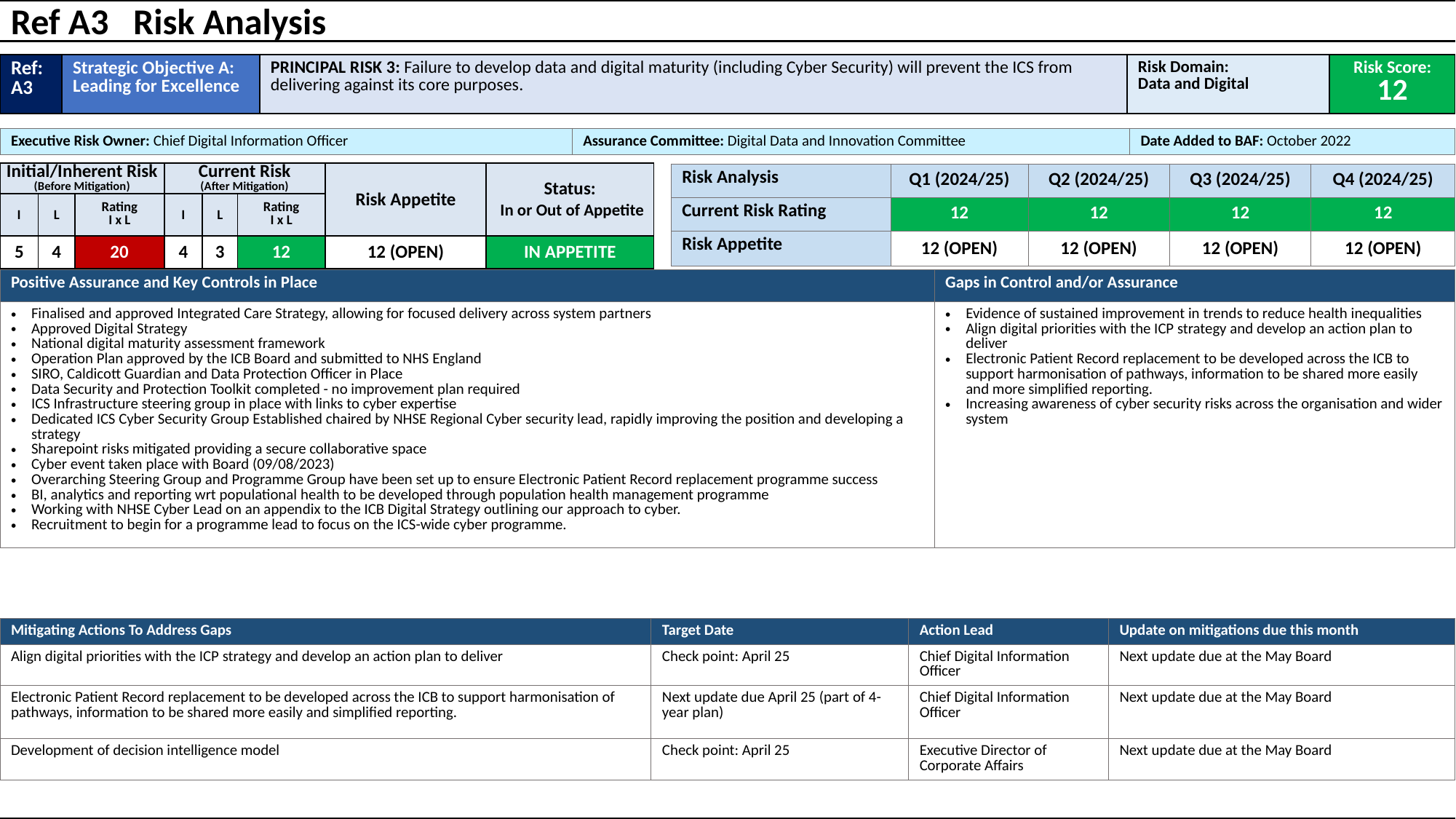

Ref A3   Risk Analysis

| Ref: A3 | Strategic Objective A: Leading for Excellence | PRINCIPAL RISK 3: Failure to develop data and digital maturity (including Cyber Security) will prevent the ICS from delivering against its core purposes. | Risk Domain: Data and Digital | Risk Score: 12 |
| --- | --- | --- | --- | --- |

| Executive Risk Owner: Chief Digital Information Officer | Assurance Committee: Digital Data and Innovation Committee | Date Added to BAF: October 2022 |
| --- | --- | --- |
| Initial/Inherent Risk (Before Mitigation) |  |  | Current Risk (After Mitigation) |  |  | Risk Appetite | Status: In or Out of Appetite |
| --- | --- | --- | --- | --- | --- | --- | --- |
| I | L | Rating I x L | I | L | Rating I x L | OPEN | (RAG) |
| 5 | 4 | 20 | 4 | 3 | 12 | 12 (OPEN) | IN APPETITE |
| Risk Analysis | Q1 (2024/25) | Q2 (2024/25) | Q3 (2024/25) | Q4 (2024/25) |
| --- | --- | --- | --- | --- |
| Current Risk Rating | 12 | 12 | 12 | 12 |
| Risk Appetite | 12 (OPEN) | 12 (OPEN) | 12 (OPEN) | 12 (OPEN) |
| Positive Assurance and Key Controls in Place | Gaps in Control and/or Assurance |
| --- | --- |
| Finalised and approved Integrated Care Strategy, allowing for focused delivery across system partners Approved Digital Strategy National digital maturity assessment framework Operation Plan approved by the ICB Board and submitted to NHS England SIRO, Caldicott Guardian and Data Protection Officer in Place Data Security and Protection Toolkit completed - no improvement plan required ICS Infrastructure steering group in place with links to cyber expertise Dedicated ICS Cyber Security Group Established chaired by NHSE Regional Cyber security lead, rapidly improving the position and developing a strategy Sharepoint risks mitigated providing a secure collaborative space Cyber event taken place with Board (09/08/2023) Overarching Steering Group and Programme Group have been set up to ensure Electronic Patient Record replacement programme success BI, analytics and reporting wrt populational health to be developed through population health management programme Working with NHSE Cyber Lead on an appendix to the ICB Digital Strategy outlining our approach to cyber. Recruitment to begin for a programme lead to focus on the ICS-wide cyber programme. | Evidence of sustained improvement in trends to reduce health inequalities Align digital priorities with the ICP strategy and develop an action plan to deliver Electronic Patient Record replacement to be developed across the ICB to support harmonisation of pathways, information to be shared more easily and more simplified reporting. Increasing awareness of cyber security risks across the organisation and wider system |
| Mitigating Actions To Address Gaps | Target Date | Action Lead | Update on mitigations due this month |
| --- | --- | --- | --- |
| Align digital priorities with the ICP strategy and develop an action plan to deliver | Check point: April 25 | Chief Digital Information Officer | Next update due at the May Board |
| Electronic Patient Record replacement to be developed across the ICB to support harmonisation of pathways, information to be shared more easily and simplified reporting. | Next update due April 25 (part of 4-year plan) | Chief Digital Information Officer | Next update due at the May Board |
| Development of decision intelligence model | Check point: April 25 | Executive Director of Corporate Affairs | Next update due at the May Board |